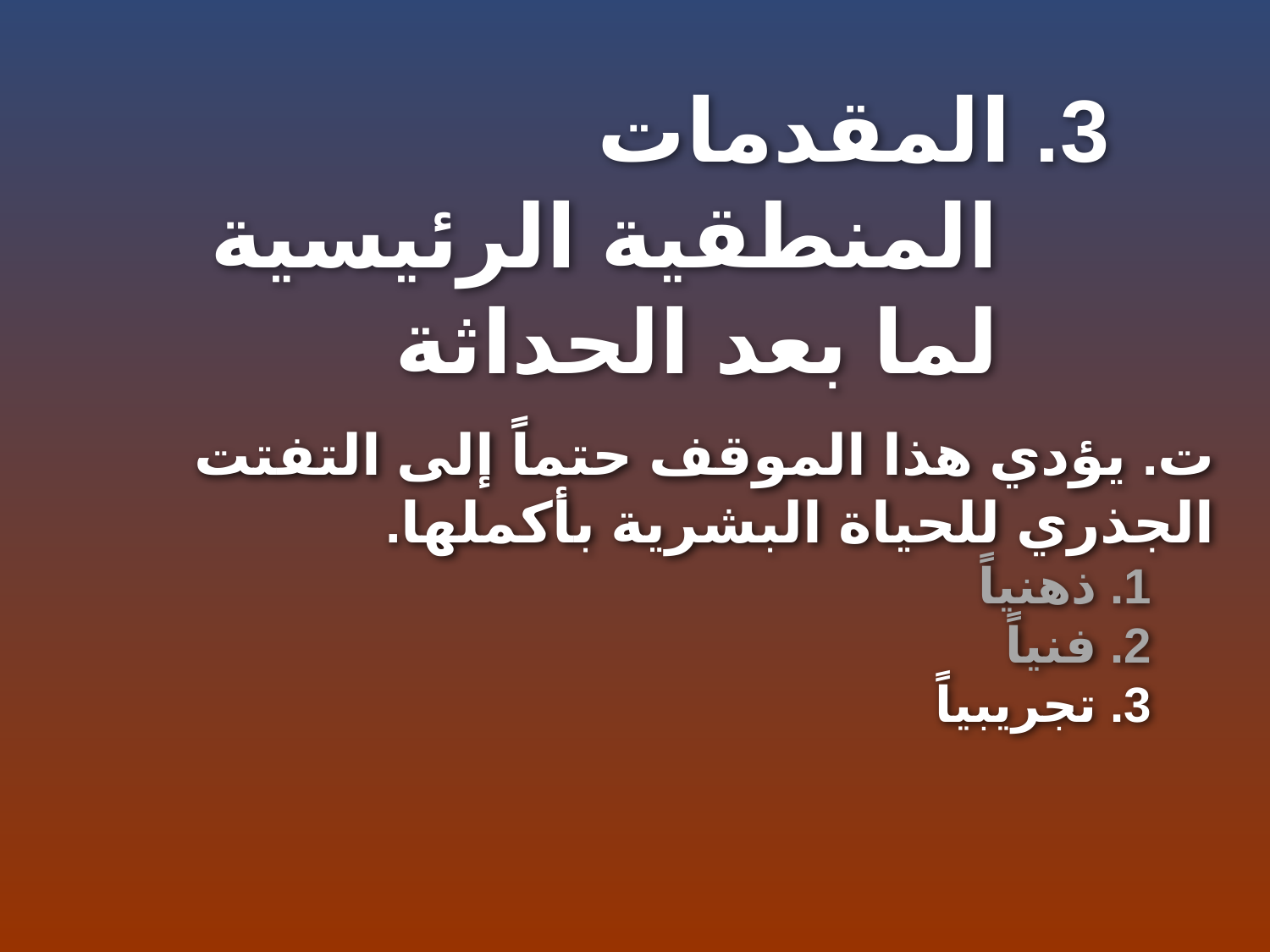

3. المقدمات المنطقية الرئيسية لما بعد الحداثة

ت. يؤدي هذا الموقف حتماً إلى التفتت الجذري للحياة البشرية بأكملها.
1. ذهنياً
2. فنياً
3. تجريبياً